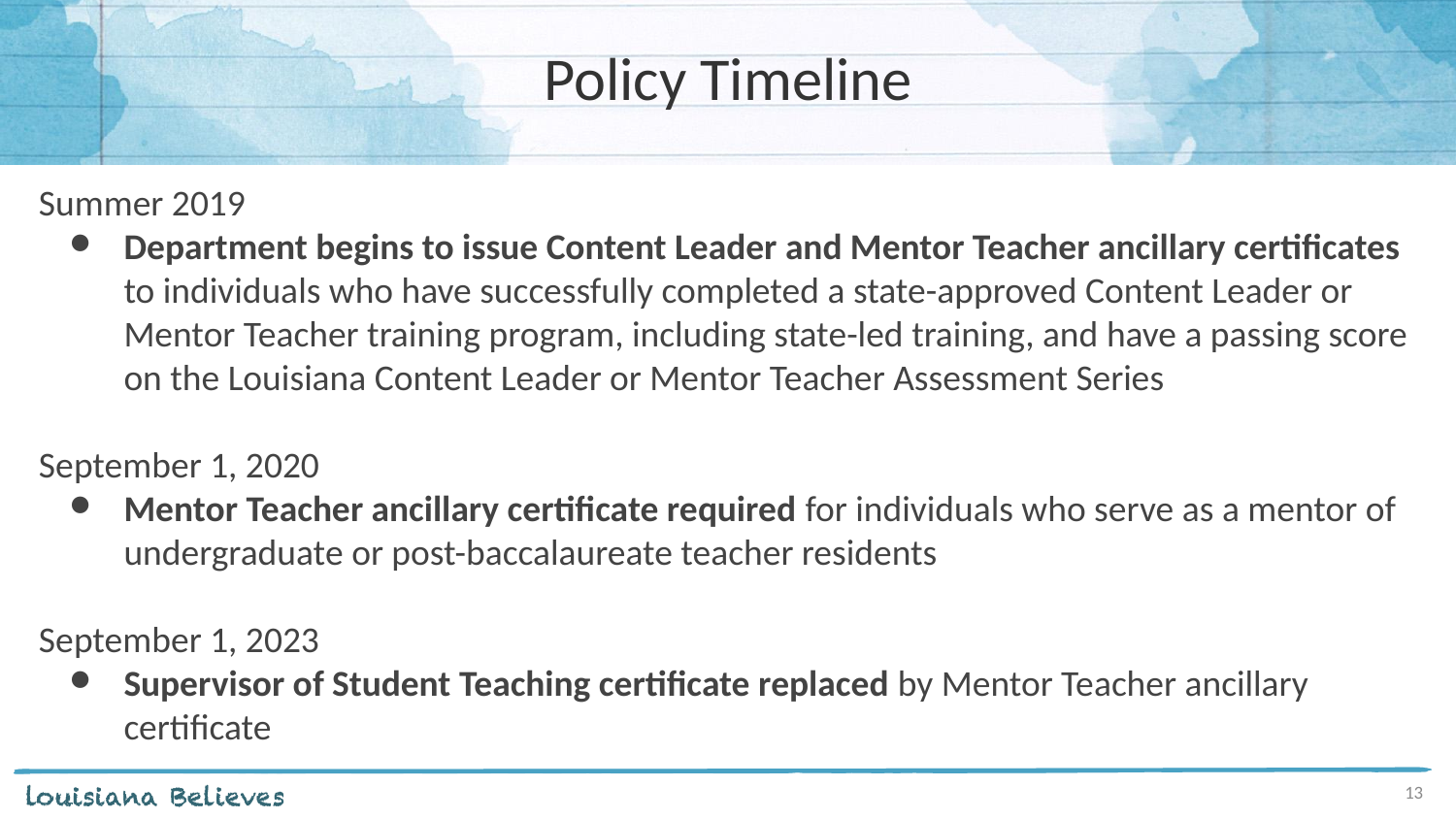

# Policy Timeline
Summer 2019
Department begins to issue Content Leader and Mentor Teacher ancillary certificates to individuals who have successfully completed a state-approved Content Leader or Mentor Teacher training program, including state-led training, and have a passing score on the Louisiana Content Leader or Mentor Teacher Assessment Series

September 1, 2020
Mentor Teacher ancillary certificate required for individuals who serve as a mentor of undergraduate or post-baccalaureate teacher residents

September 1, 2023
Supervisor of Student Teaching certificate replaced by Mentor Teacher ancillary certificate